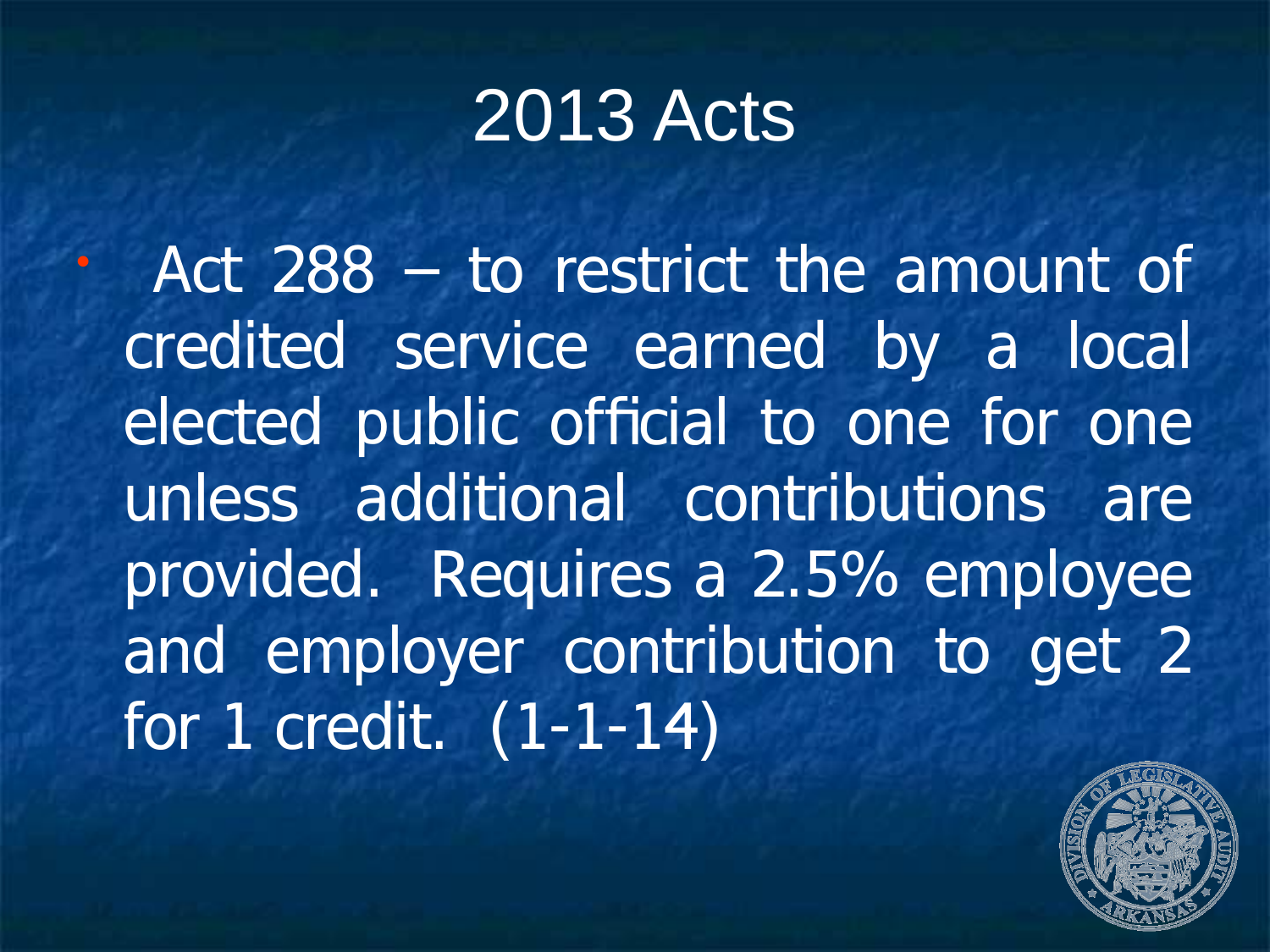

# 2013 Acts
 Act 288 – to restrict the amount of credited service earned by a local elected public official to one for one unless additional contributions are provided.  Requires a 2.5% employee and employer contribution to get 2 for 1 credit.  (1-1-14)